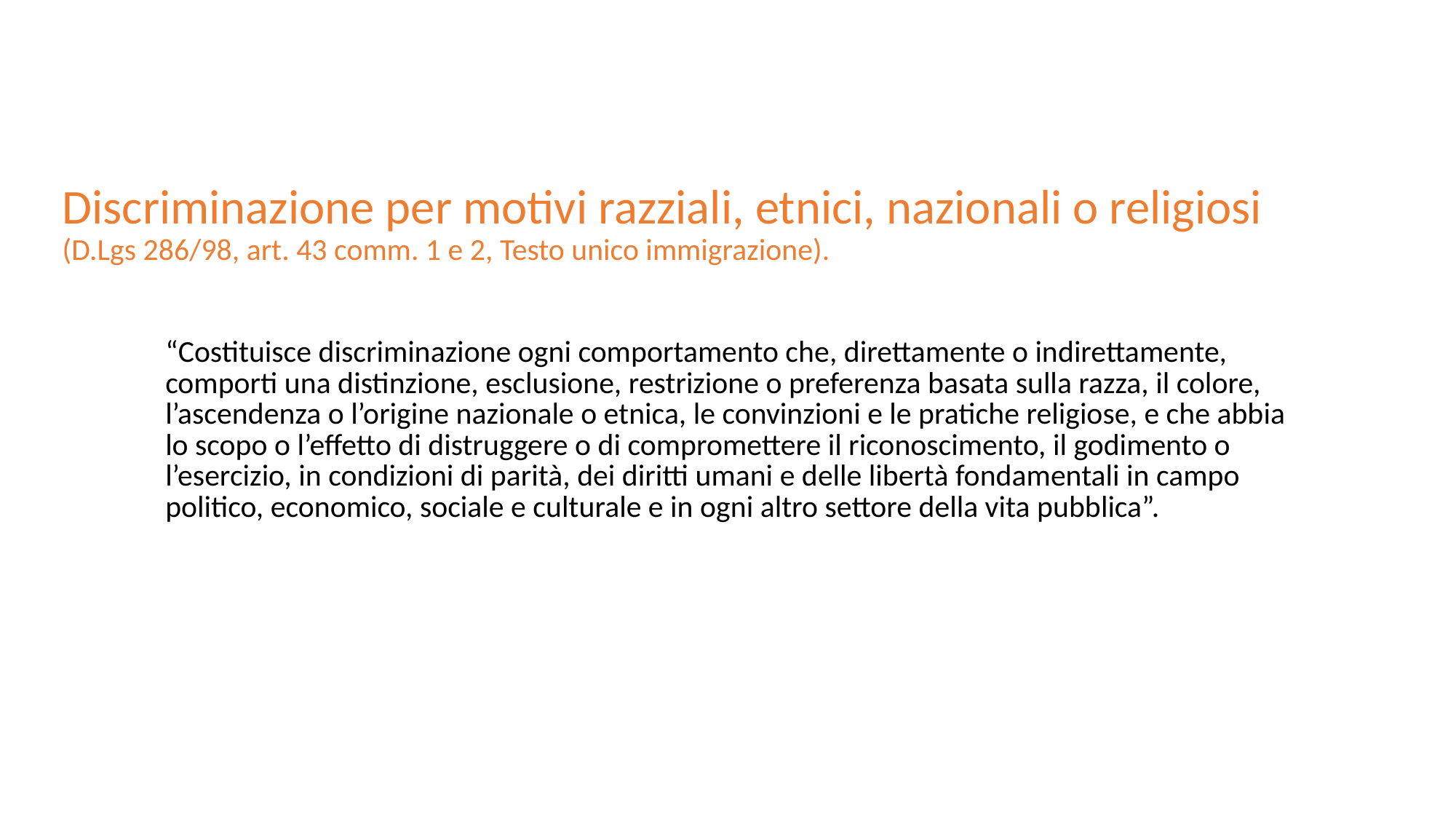

Discriminazione per motivi razziali, etnici, nazionali o religiosi
(D.Lgs 286/98, art. 43 comm. 1 e 2, Testo unico immigrazione).
“Costituisce discriminazione ogni comportamento che, direttamente o indirettamente, comporti una distinzione, esclusione, restrizione o preferenza basata sulla razza, il colore, l’ascendenza o l’origine nazionale o etnica, le convinzioni e le pratiche religiose, e che abbia lo scopo o l’effetto di distruggere o di compromettere il riconoscimento, il godimento o l’esercizio, in condizioni di parità, dei diritti umani e delle libertà fondamentali in campo politico, economico, sociale e culturale e in ogni altro settore della vita pubblica”.